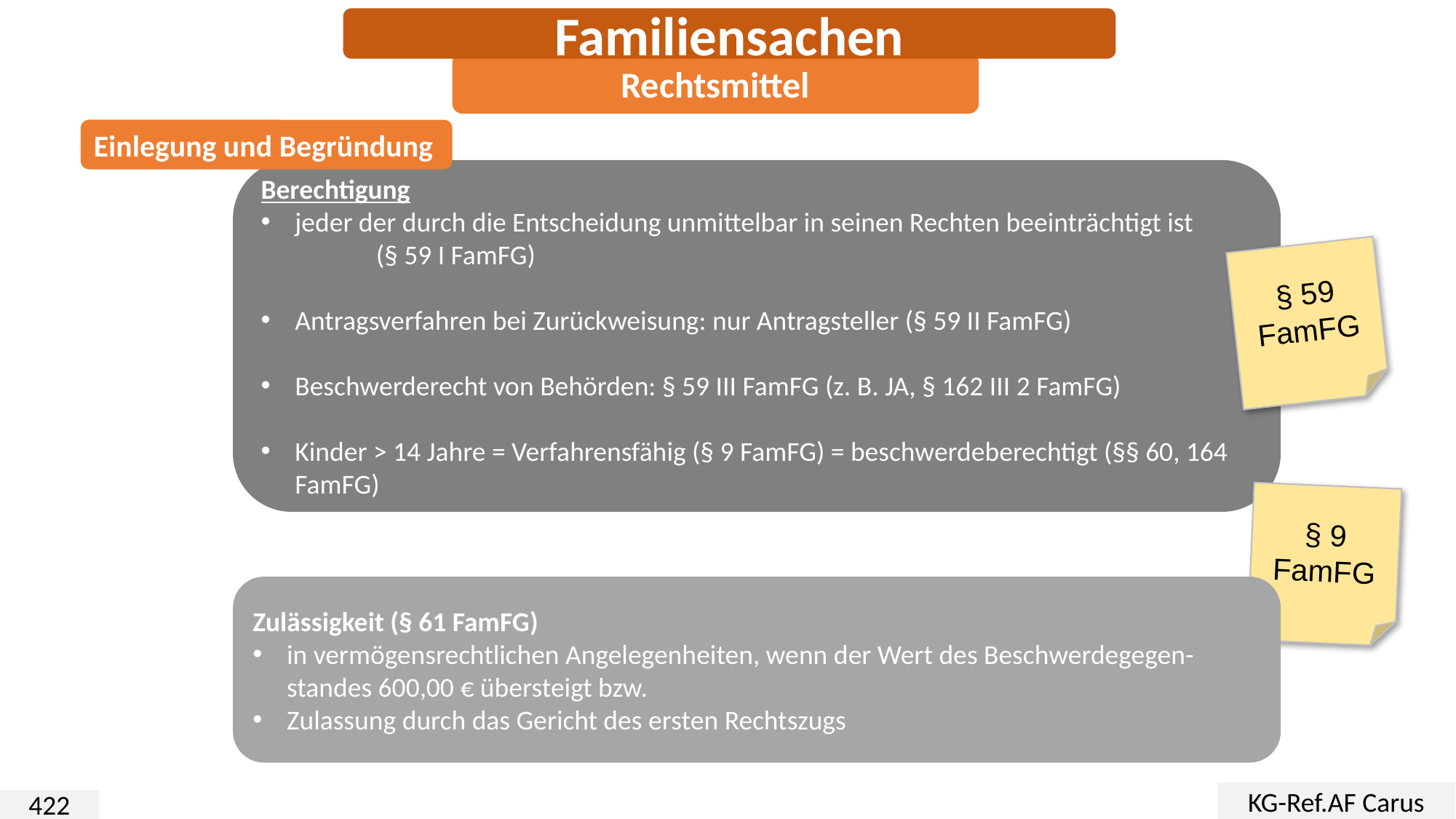

Familiensachen
Rechtsmittel
Einlegung und Begründung
Berechtigung
jeder der durch die Entscheidung unmittelbar in seinen Rechten beeinträchtigt ist
	 (§ 59 I FamFG)

Antragsverfahren bei Zurückweisung: nur Antragsteller (§ 59 II FamFG)

Beschwerderecht von Behörden: § 59 III FamFG (z. B. JA, § 162 III 2 FamFG)

Kinder > 14 Jahre = Verfahrensfähig (§ 9 FamFG) = beschwerdeberechtigt (§§ 60, 164 FamFG)
§ 59 FamFG
§ 9
FamFG
Zulässigkeit (§ 61 FamFG)
in vermögensrechtlichen Angelegenheiten, wenn der Wert des Beschwerdegegen-standes 600,00 € übersteigt bzw.
Zulassung durch das Gericht des ersten Rechtszugs
KG-Ref.AF Carus
422